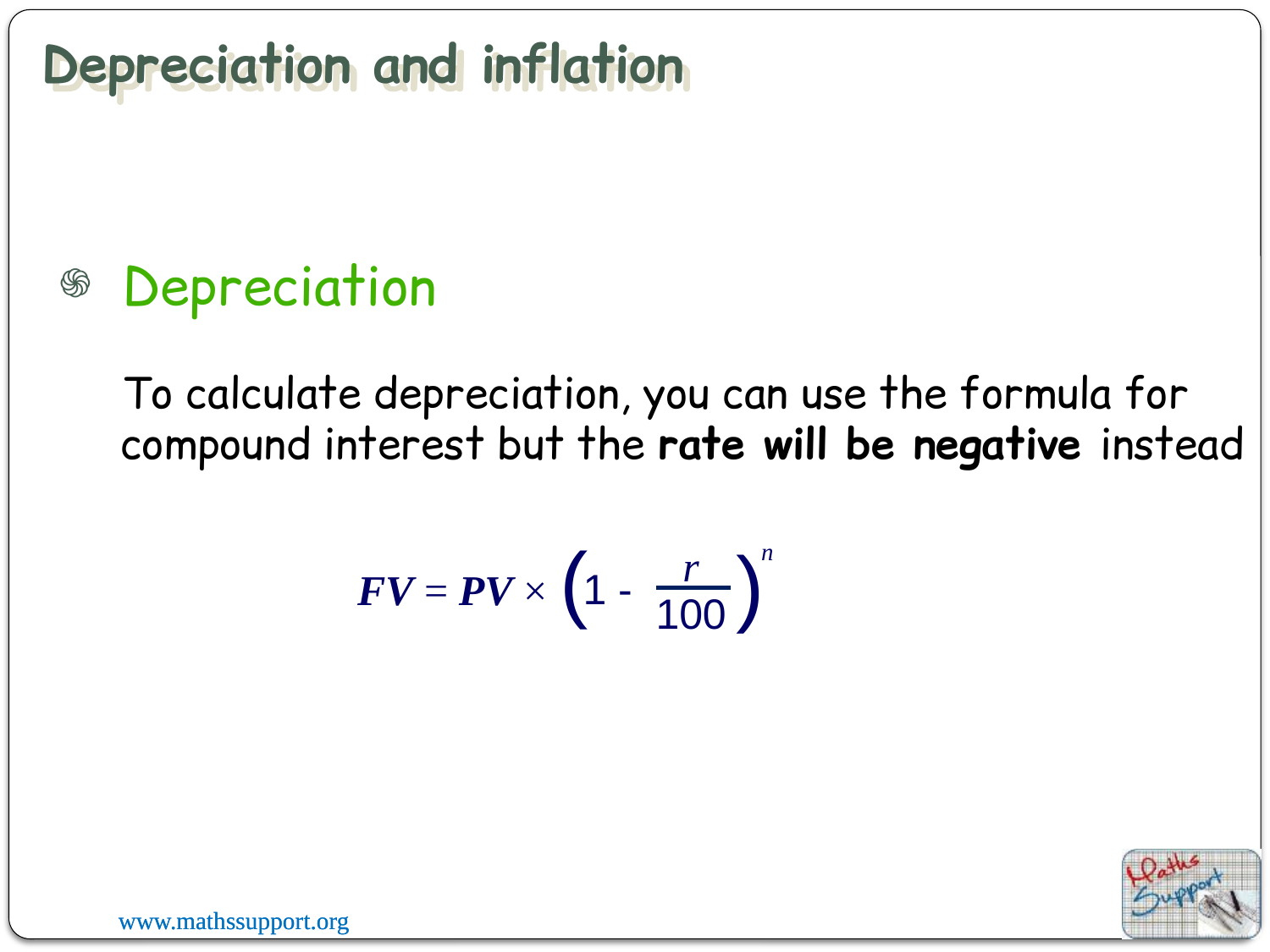

# Depreciation and inflation
Depreciation
To calculate depreciation, you can use the formula for compound interest but the rate will be negative instead
(
n
)
r
1 -
FV = PV ×
100